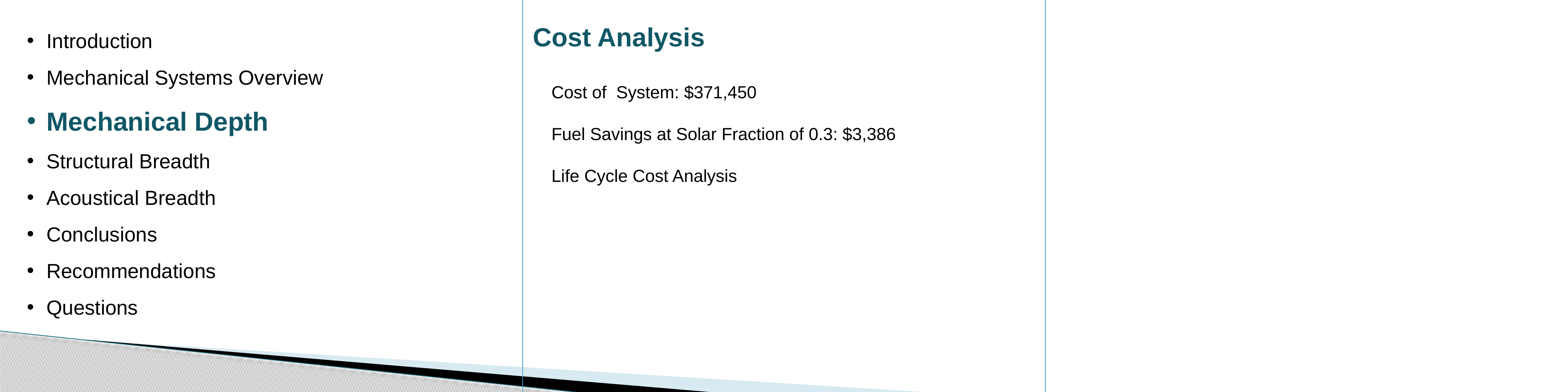

Introduction
Mechanical Systems Overview
Mechanical Depth
Structural Breadth
Acoustical Breadth
Conclusions
Recommendations
Questions
Cost Analysis
Cost of  System: $371,450

Fuel Savings at Solar Fraction of 0.3: $3,386

Life Cycle Cost Analysis